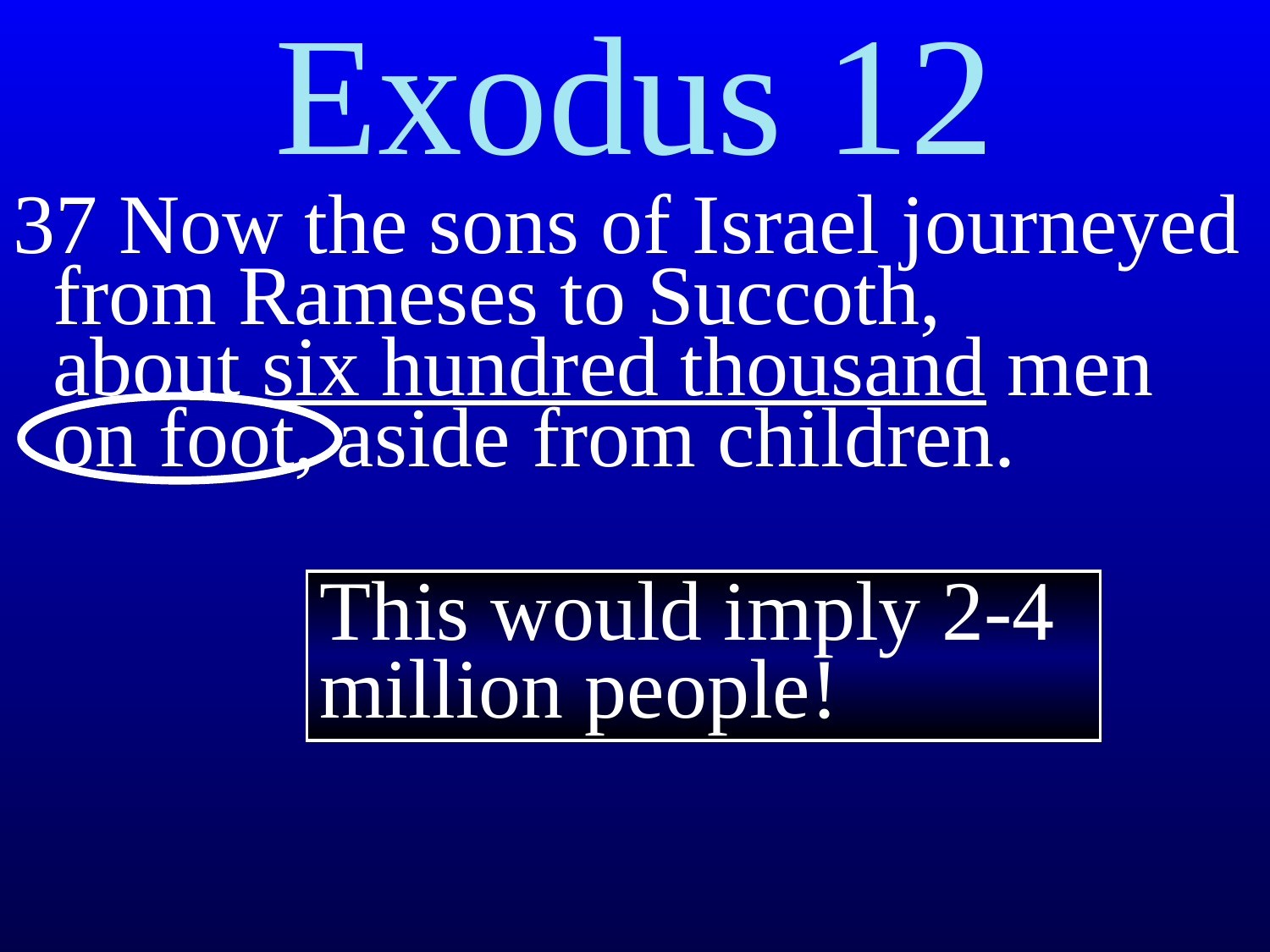

Exodus 12
37 Now the ﻿﻿sons of Israel journeyed from ﻿﻿Rameses to Succoth, about ﻿﻿six hundred thousand men on foot, aside from children.

This would imply 2-4 million people!